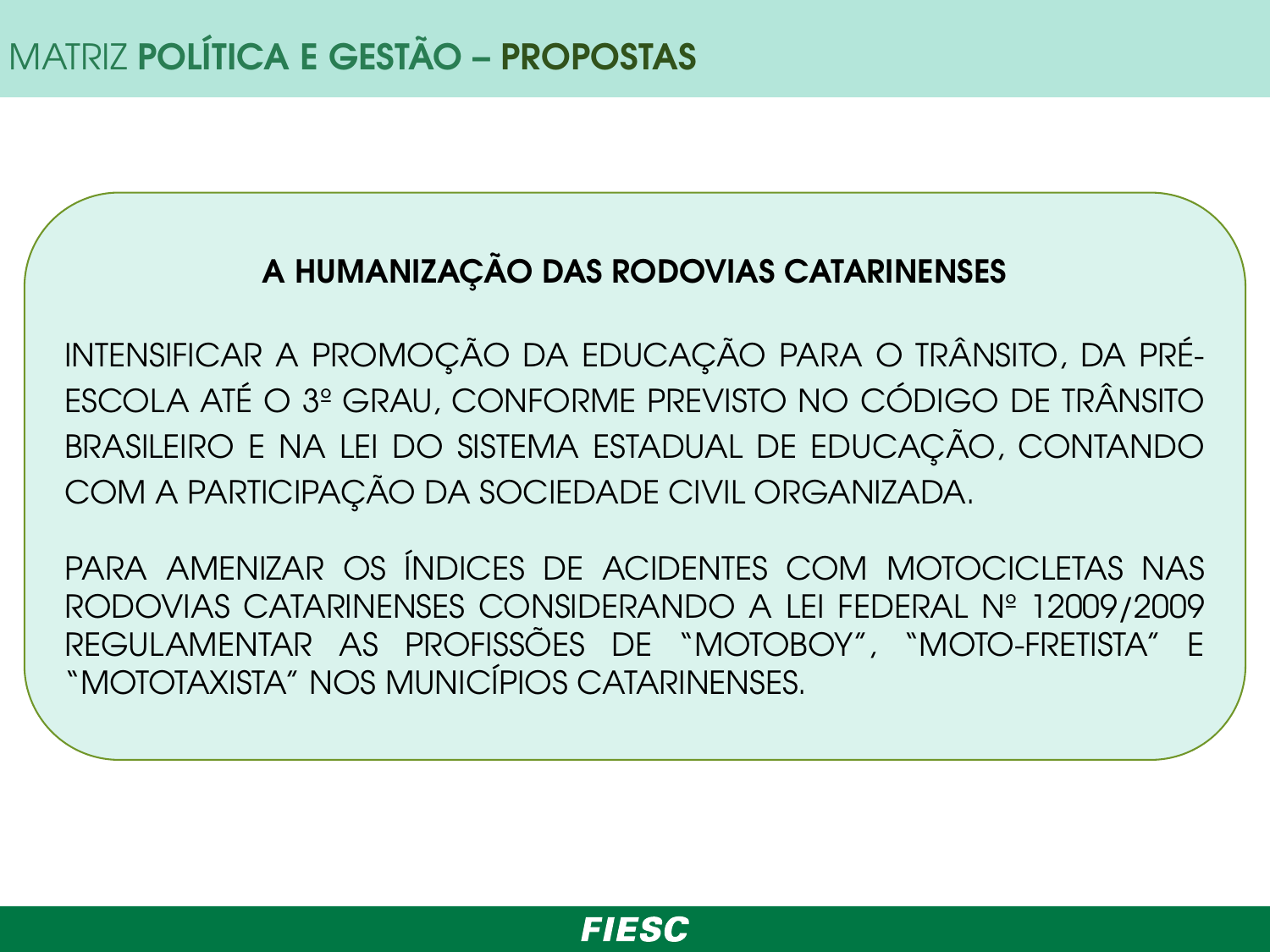

MATRIZ POLÍTICA E GESTÃO – PROPOSTAS

A HUMANIZAÇÃO DAS RODOVIAS CATARINENSES

INTENSIFICAR A PROMOÇÃO DA EDUCAÇÃO PARA O TRÂNSITO, DA PRÉ-ESCOLA ATÉ O 3º GRAU, CONFORME PREVISTO NO CÓDIGO DE TRÂNSITO BRASILEIRO E NA LEI DO SISTEMA ESTADUAL DE EDUCAÇÃO, CONTANDO COM A PARTICIPAÇÃO DA SOCIEDADE CIVIL ORGANIZADA.

PARA AMENIZAR OS ÍNDICES DE ACIDENTES COM MOTOCICLETAS NAS RODOVIAS CATARINENSES CONSIDERANDO A LEI FEDERAL Nº 12009/2009 REGULAMENTAR AS PROFISSÕES DE “MOTOBOY”, “MOTO-FRETISTA” E “MOTOTAXISTA” NOS MUNICÍPIOS CATARINENSES.